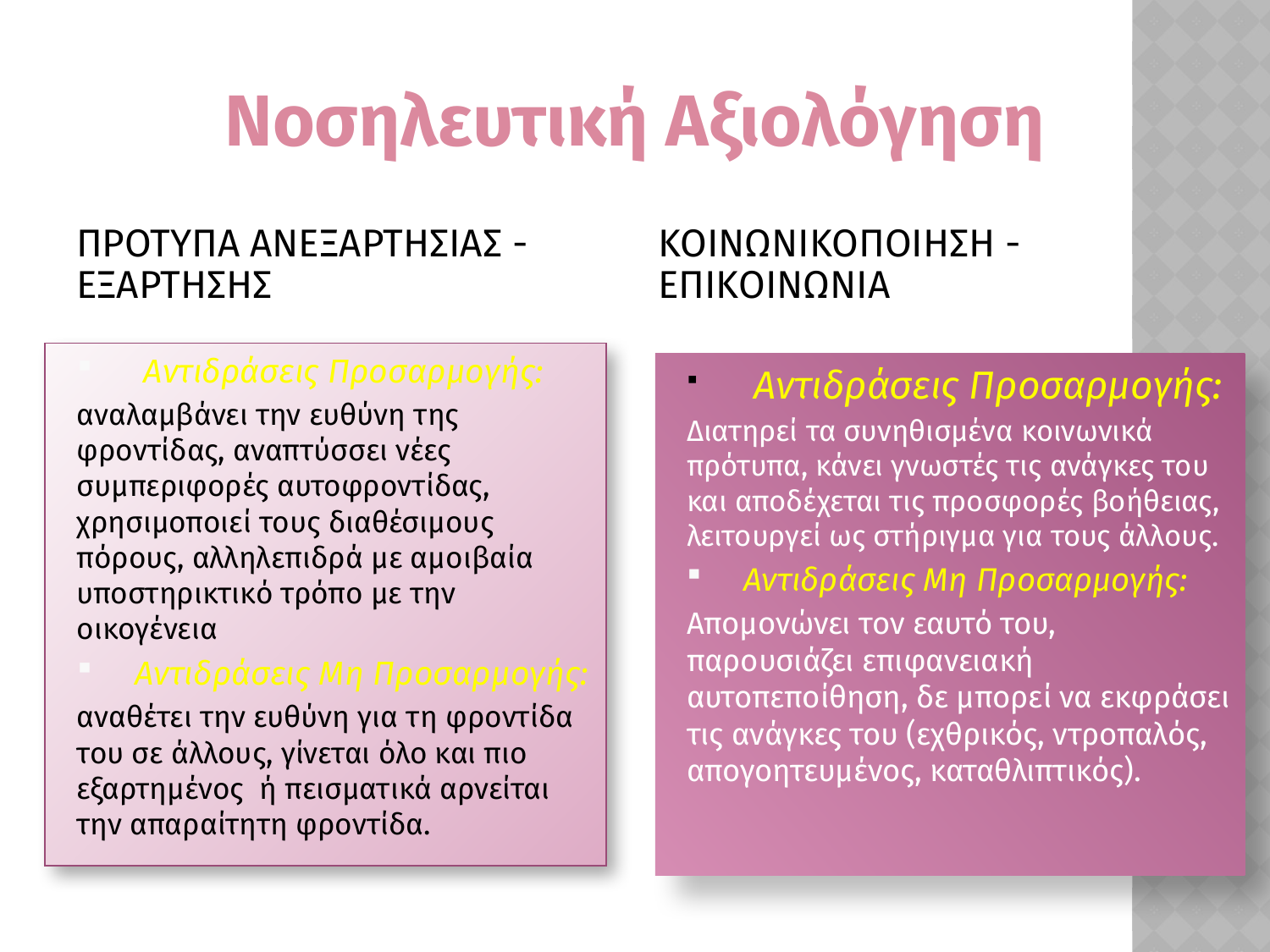

Νοσηλευτική Αξιολόγηση
ΠΡΟΤΥΠΑ ΑΝΕΞΑΡΤΗΣΙΑΣ - ΕΞΑΡΤΗΣΗΣ
ΚΟΙΝΩΝΙΚΟΠΟΙΗΣΗ - ΕΠΙΚΟΙΝΩΝΙΑ
 Αντιδράσεις Προσαρμογής:
αναλαμβάνει την ευθύνη της φροντίδας, αναπτύσσει νέες συμπεριφορές αυτοφροντίδας, χρησιμοποιεί τους διαθέσιμους πόρους, αλληλεπιδρά με αμοιβαία υποστηρικτικό τρόπο με την οικογένεια
Αντιδράσεις Μη Προσαρμογής:
αναθέτει την ευθύνη για τη φροντίδα του σε άλλους, γίνεται όλο και πιο εξαρτημένος  ή πεισματικά αρνείται την απαραίτητη φροντίδα.

 Αντιδράσεις Προσαρμογής:
Διατηρεί τα συνηθισμένα κοινωνικά πρότυπα, κάνει γνωστές τις ανάγκες του και αποδέχεται τις προσφορές βοήθειας, λειτουργεί ως στήριγμα για τους άλλους.
Αντιδράσεις Μη Προσαρμογής:
Απομονώνει τον εαυτό του, παρουσιάζει επιφανειακή αυτοπεποίθηση, δε μπορεί να εκφράσει τις ανάγκες του (εχθρικός, ντροπαλός, απογοητευμένος, καταθλιπτικός).